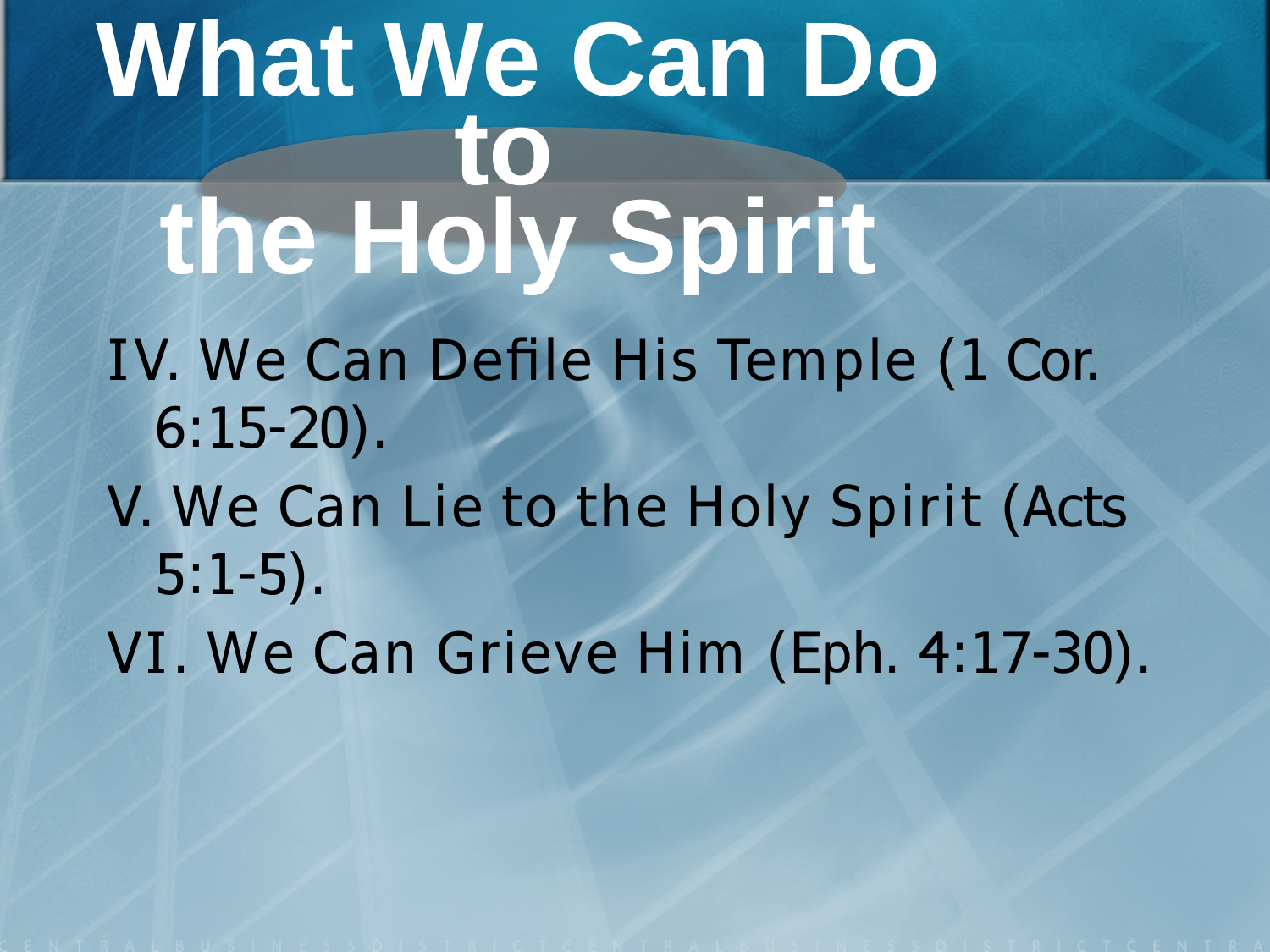

# What We Can Do to the Holy Spirit
IV. We Can Defile His Temple (1 Cor. 6:15-20).
V. We Can Lie to the Holy Spirit (Acts 5:1-5).
VI. We Can Grieve Him (Eph. 4:17-30).